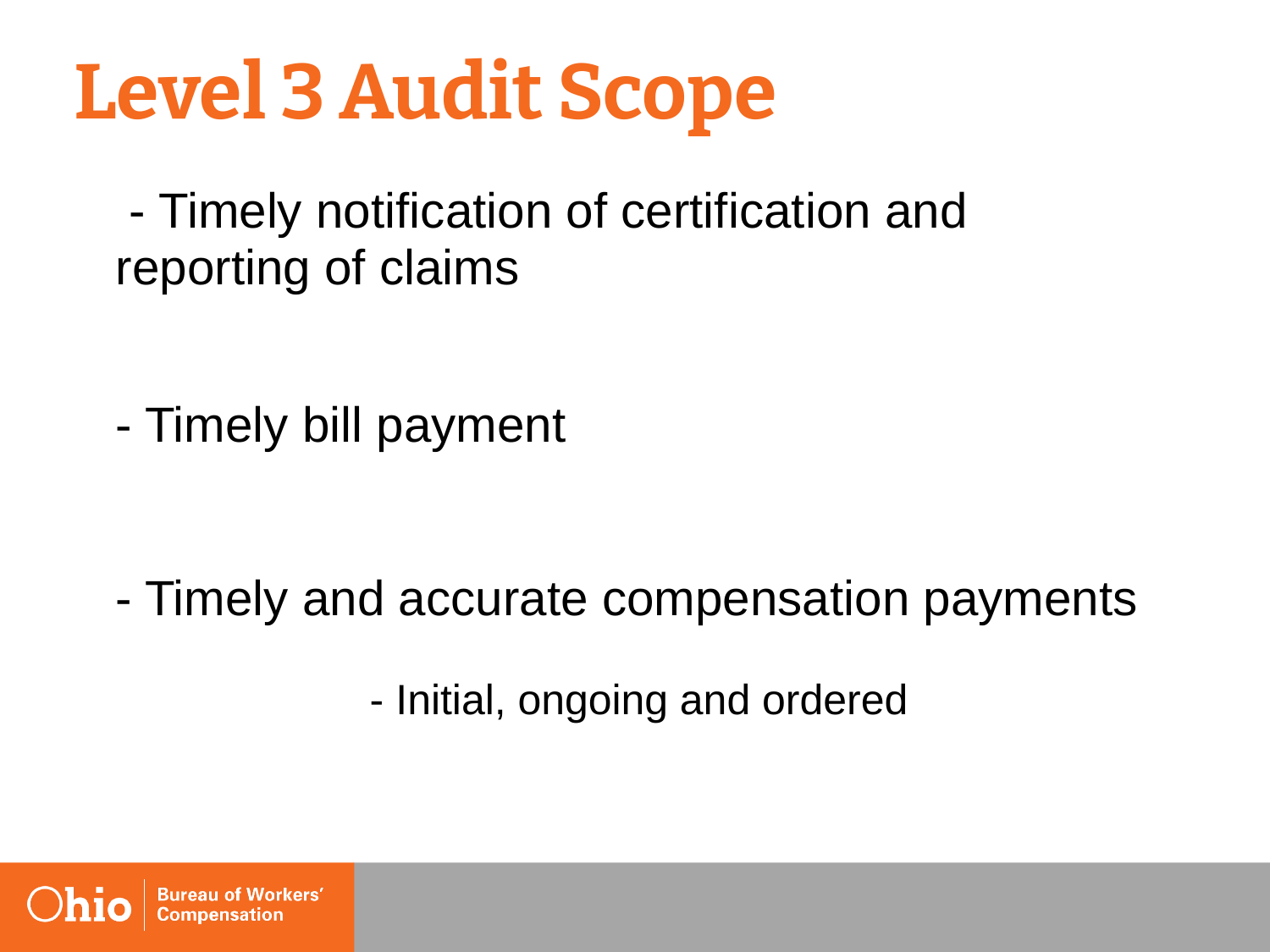

# Level 3 Audit Scope
	 - Timely notification of certification and reporting of claims

	- Timely bill payment

	- Timely and accurate compensation payments
			- Initial, ongoing and ordered